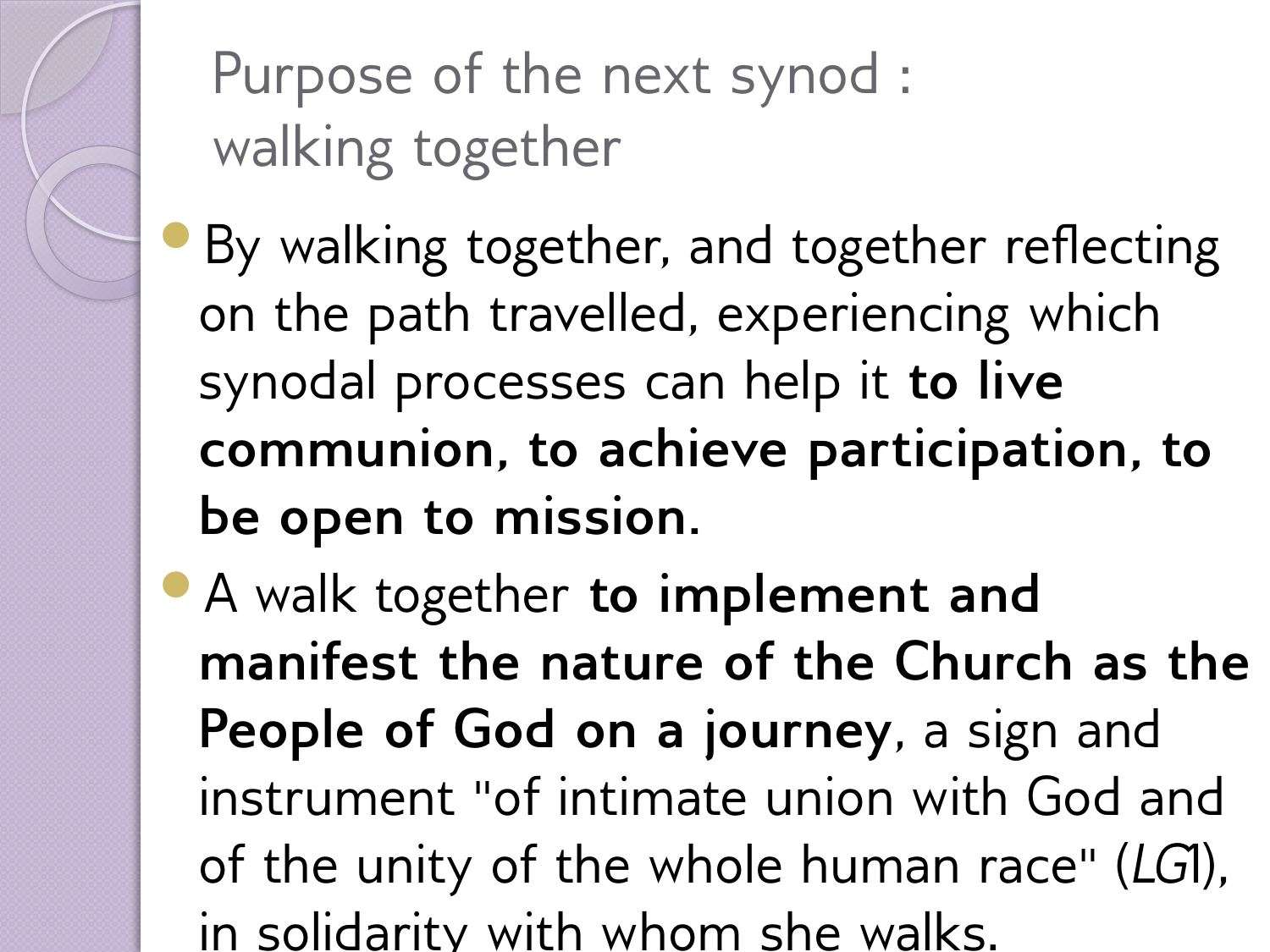

# Purpose of the next synod : walking together
By walking together, and together reflecting on the path travelled, experiencing which synodal processes can help it to live communion, to achieve participation, to be open to mission.
A walk together to implement and manifest the nature of the Church as the People of God on a journey, a sign and instrument "of intimate union with God and of the unity of the whole human race" (LG1), in solidarity with whom she walks.